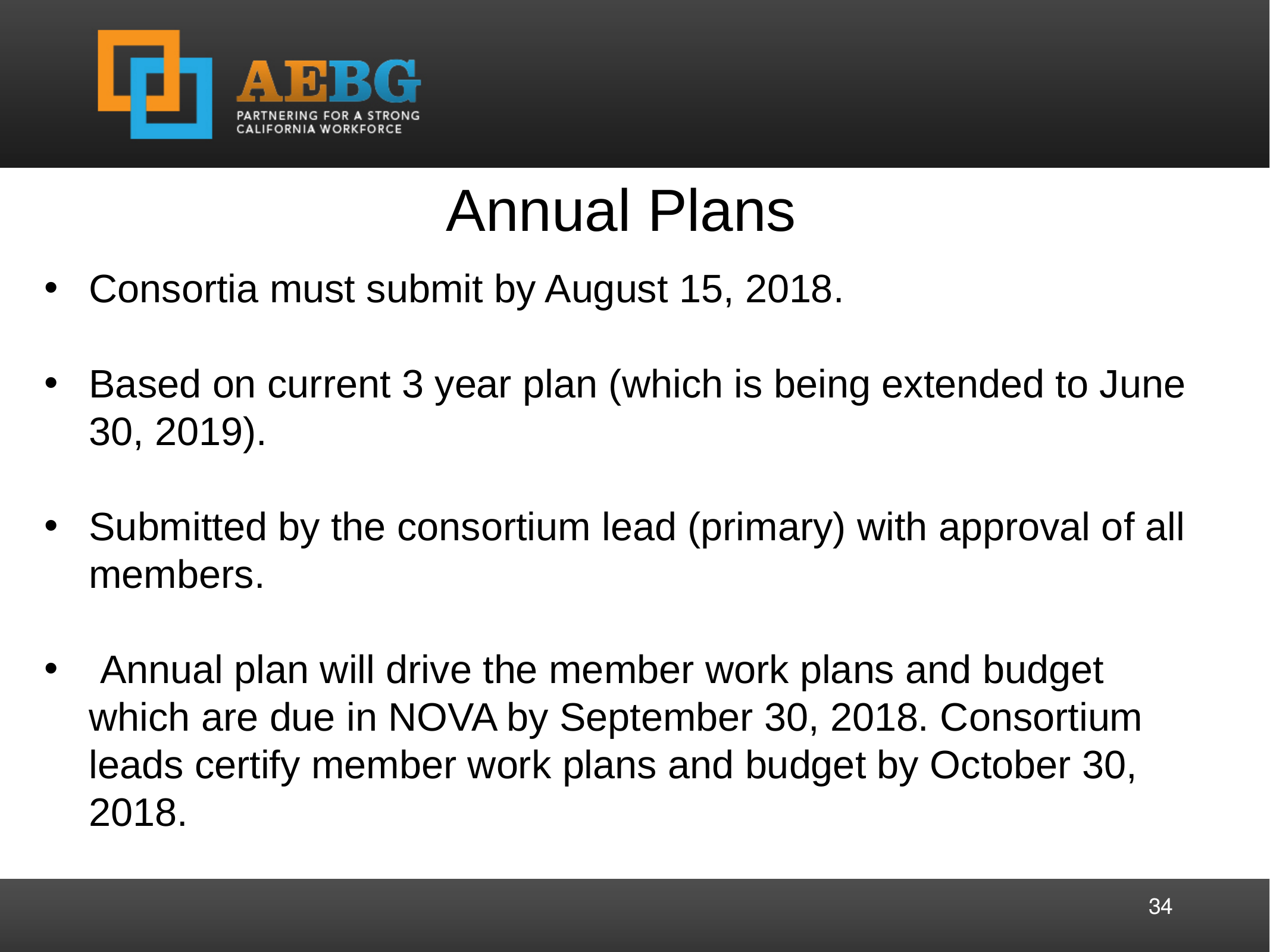

Annual Plans
Consortia must submit by August 15, 2018.

Based on current 3 year plan (which is being extended to June 30, 2019).

Submitted by the consortium lead (primary) with approval of all members.

 Annual plan will drive the member work plans and budget which are due in NOVA by September 30, 2018. Consortium leads certify member work plans and budget by October 30, 2018.
34